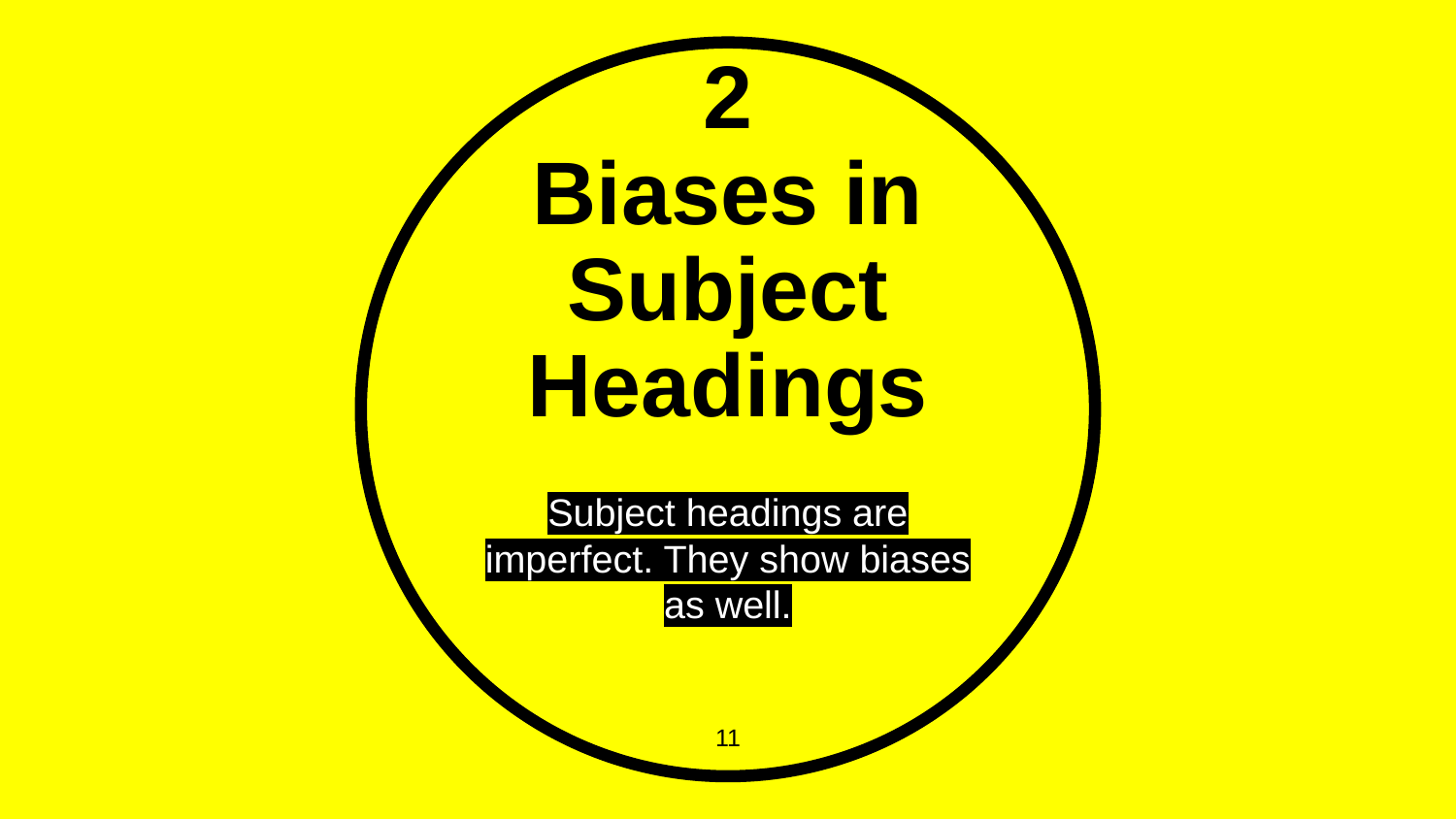

# 2
Biases in Subject Headings
Subject headings are imperfect. They show biases as well.
11